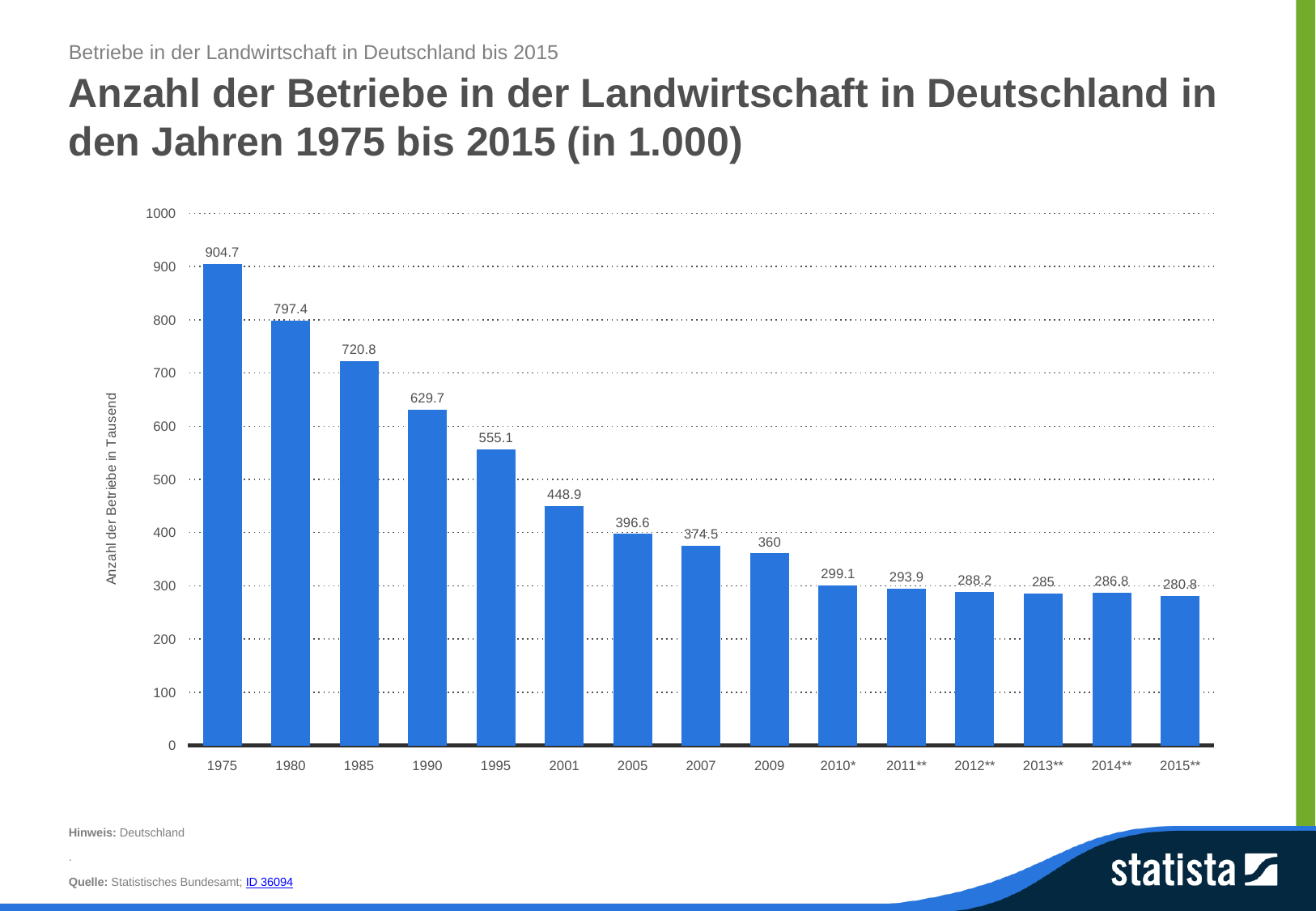

Betriebe in der Landwirtschaft in Deutschland bis 2015
Anzahl der Betriebe in der Landwirtschaft in Deutschland in den Jahren 1975 bis 2015 (in 1.000)

### Chart:

| Category | Daten |
|---|---|
| 1975 | 904.7 |
| 1980 | 797.4 |
| 1985 | 720.8 |
| 1990 | 629.7 |
| 1995 | 555.1 |
| 2001 | 448.9 |
| 2005 | 396.6 |
| 2007 | 374.5 |
| 2009 | 360.0 |
| 2010* | 299.1 |
| 2011** | 293.9 |
| 2012** | 288.2 |
| 2013** | 285.0 |
| 2014** | 286.8 |
| 2015** | 280.8 |
Hinweis: Deutschland

.
Quelle: Statistisches Bundesamt; ID 36094